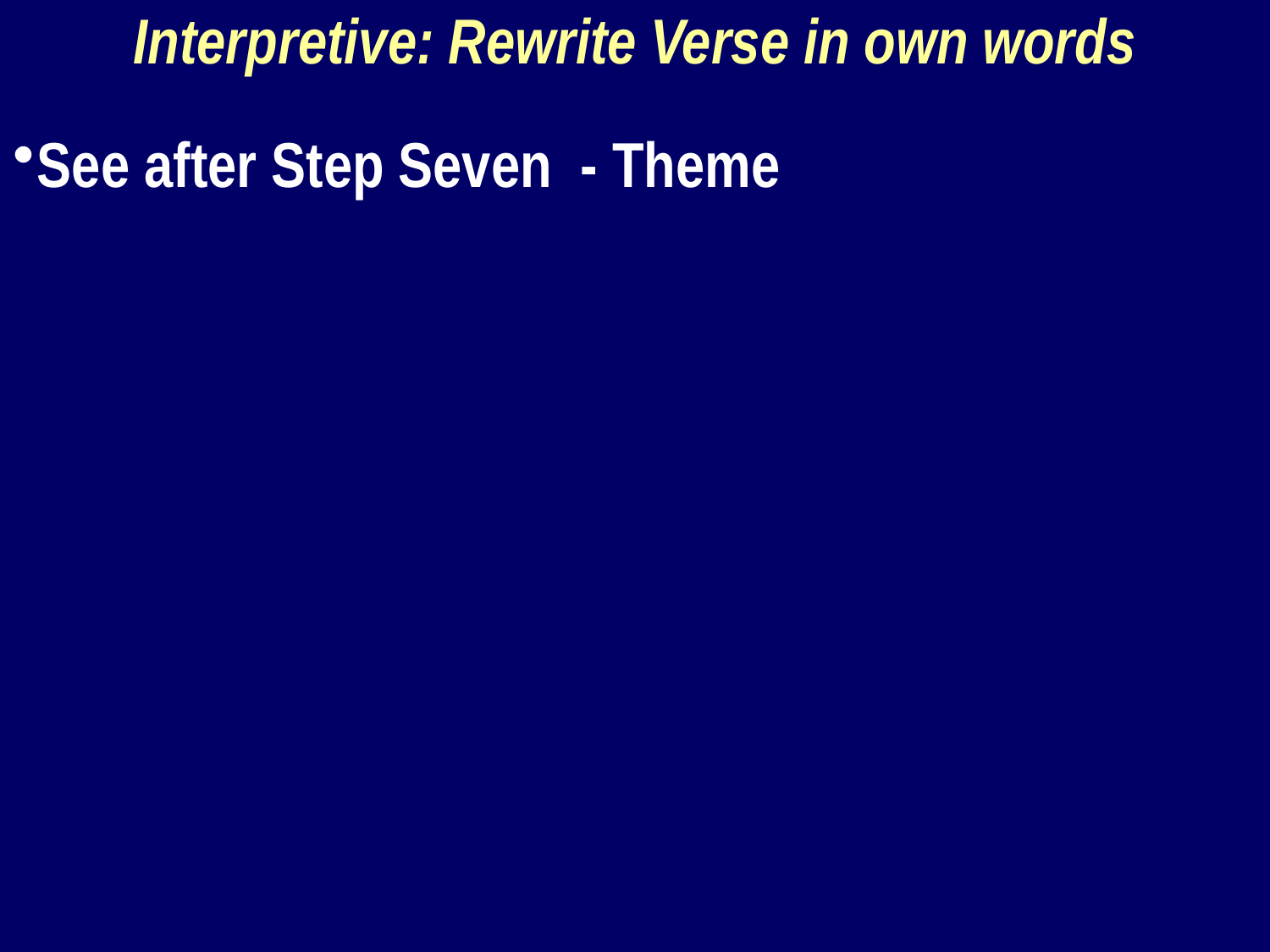

Interpretive: Rewrite Verse in own words
See after Step Seven  - Theme